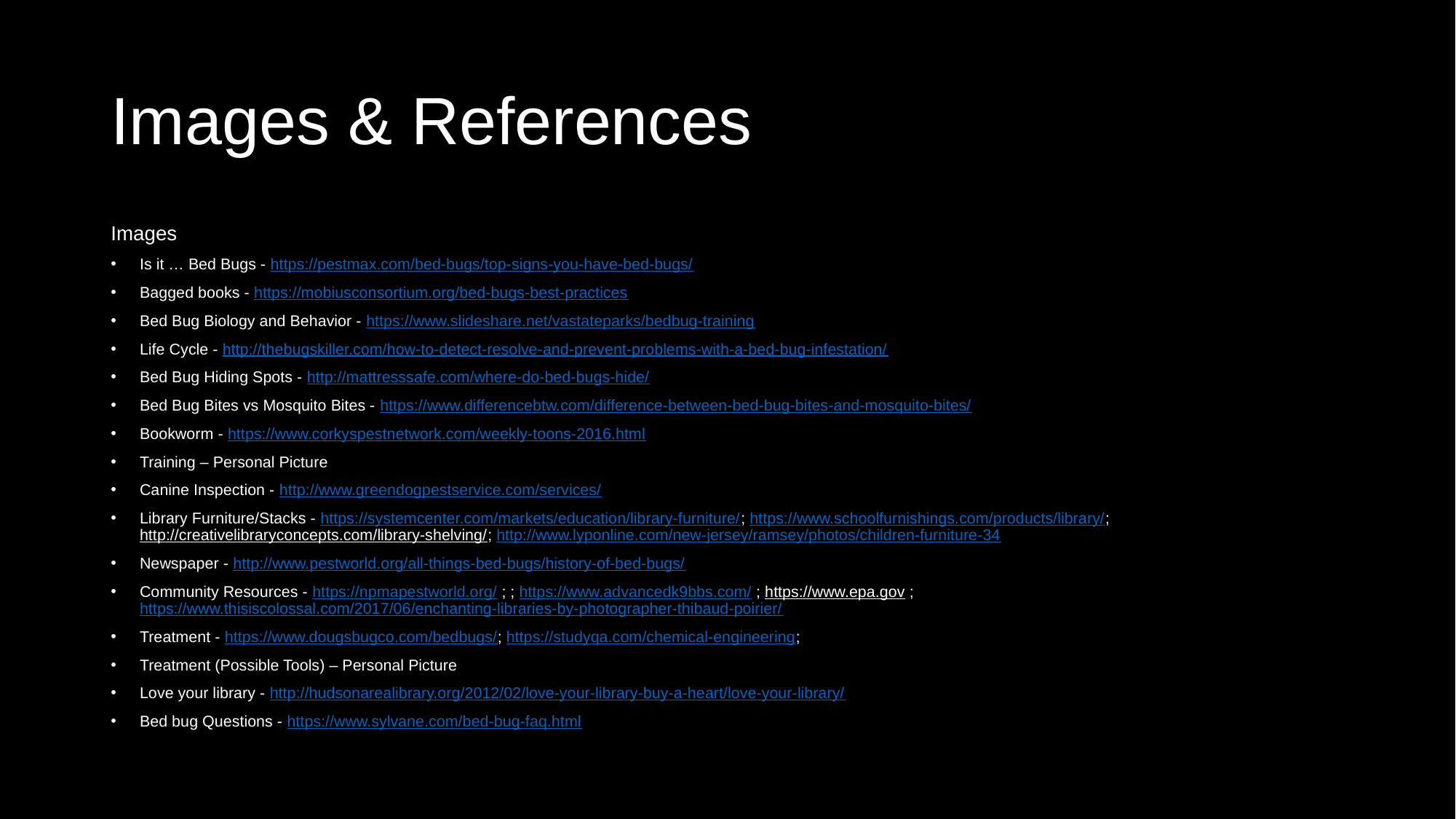

# Images & References
Images
Is it … Bed Bugs - https://pestmax.com/bed-bugs/top-signs-you-have-bed-bugs/
Bagged books - https://mobiusconsortium.org/bed-bugs-best-practices
Bed Bug Biology and Behavior - https://www.slideshare.net/vastateparks/bedbug-training
Life Cycle - http://thebugskiller.com/how-to-detect-resolve-and-prevent-problems-with-a-bed-bug-infestation/
Bed Bug Hiding Spots - http://mattresssafe.com/where-do-bed-bugs-hide/
Bed Bug Bites vs Mosquito Bites - https://www.differencebtw.com/difference-between-bed-bug-bites-and-mosquito-bites/
Bookworm - https://www.corkyspestnetwork.com/weekly-toons-2016.html
Training – Personal Picture
Canine Inspection - http://www.greendogpestservice.com/services/
Library Furniture/Stacks - https://systemcenter.com/markets/education/library-furniture/; https://www.schoolfurnishings.com/products/library/; http://creativelibraryconcepts.com/library-shelving/; http://www.lyponline.com/new-jersey/ramsey/photos/children-furniture-34
Newspaper - http://www.pestworld.org/all-things-bed-bugs/history-of-bed-bugs/
Community Resources - https://npmapestworld.org/ ; ; https://www.advancedk9bbs.com/ ; https://www.epa.gov ; https://www.thisiscolossal.com/2017/06/enchanting-libraries-by-photographer-thibaud-poirier/
Treatment - https://www.dougsbugco.com/bedbugs/; https://studyqa.com/chemical-engineering;
Treatment (Possible Tools) – Personal Picture
Love your library - http://hudsonarealibrary.org/2012/02/love-your-library-buy-a-heart/love-your-library/
Bed bug Questions - https://www.sylvane.com/bed-bug-faq.html